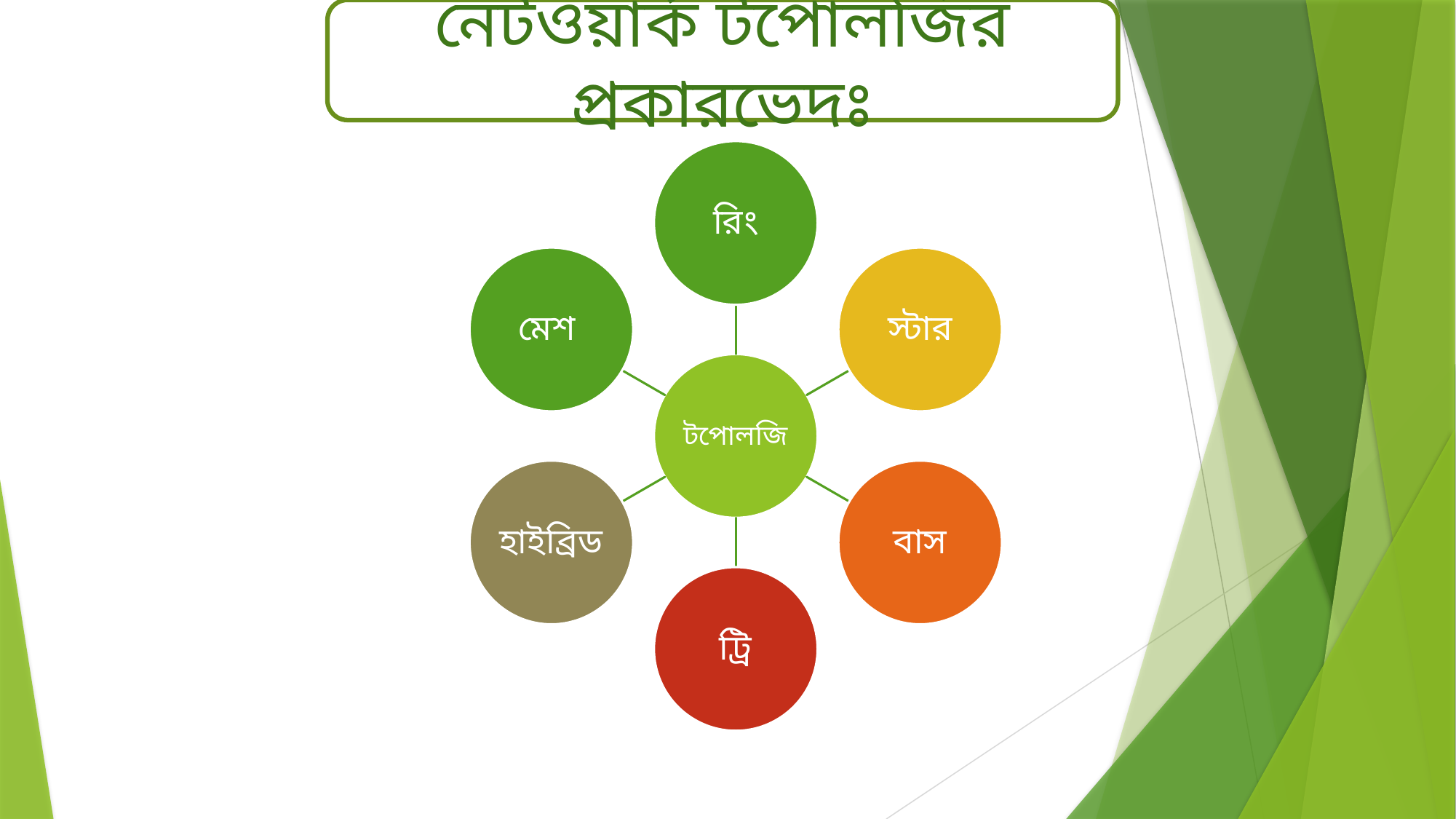

নেটওয়ার্ক টপোলজির প্রকারভেদঃ
টপোলজি

রিং

স্টার

বাস

ট্রি

হাইব্রিড

মেশ